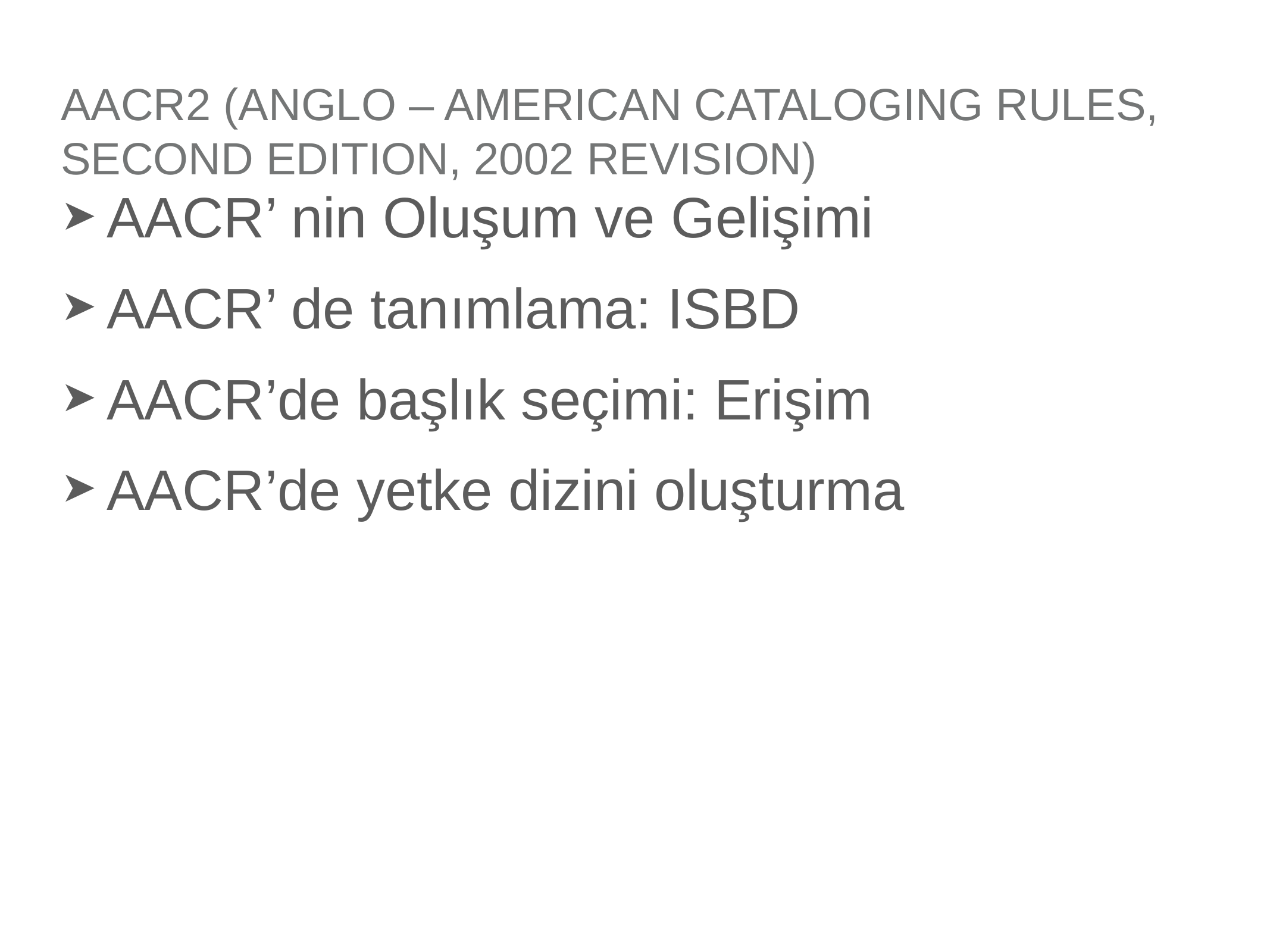

# AACR2 (Anglo – American Cataloging Rules, Second Edition, 2002 Revision)

AACR’ nin Oluşum ve Gelişimi
AACR’ de tanımlama: ISBD
AACR’de başlık seçimi: Erişim
AACR’de yetke dizini oluşturma